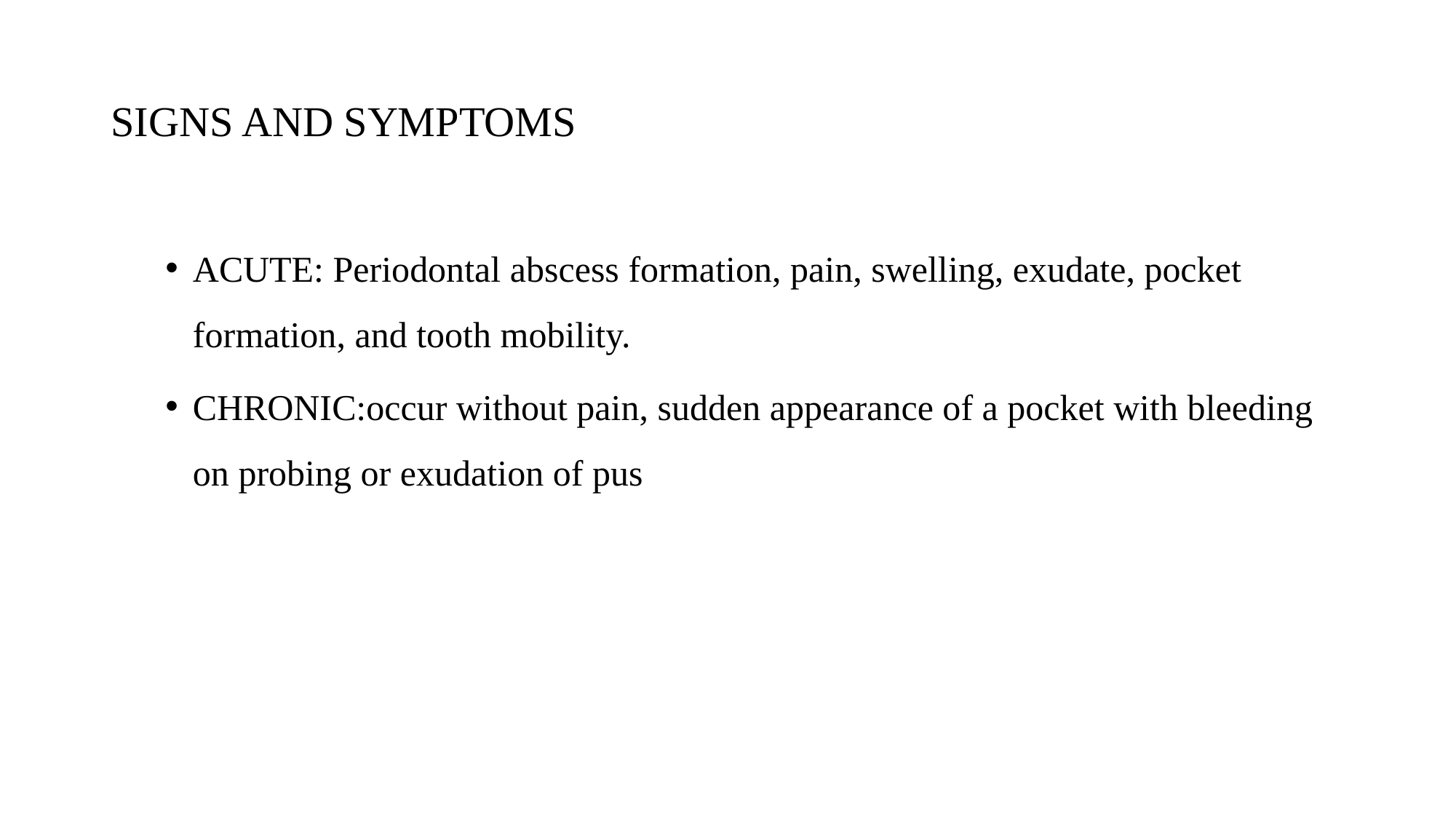

# SIGNS AND SYMPTOMS
ACUTE: Periodontal abscess formation, pain, swelling, exudate, pocket formation, and tooth mobility.
CHRONIC:occur without pain, sudden appearance of a pocket with bleeding on probing or exudation of pus